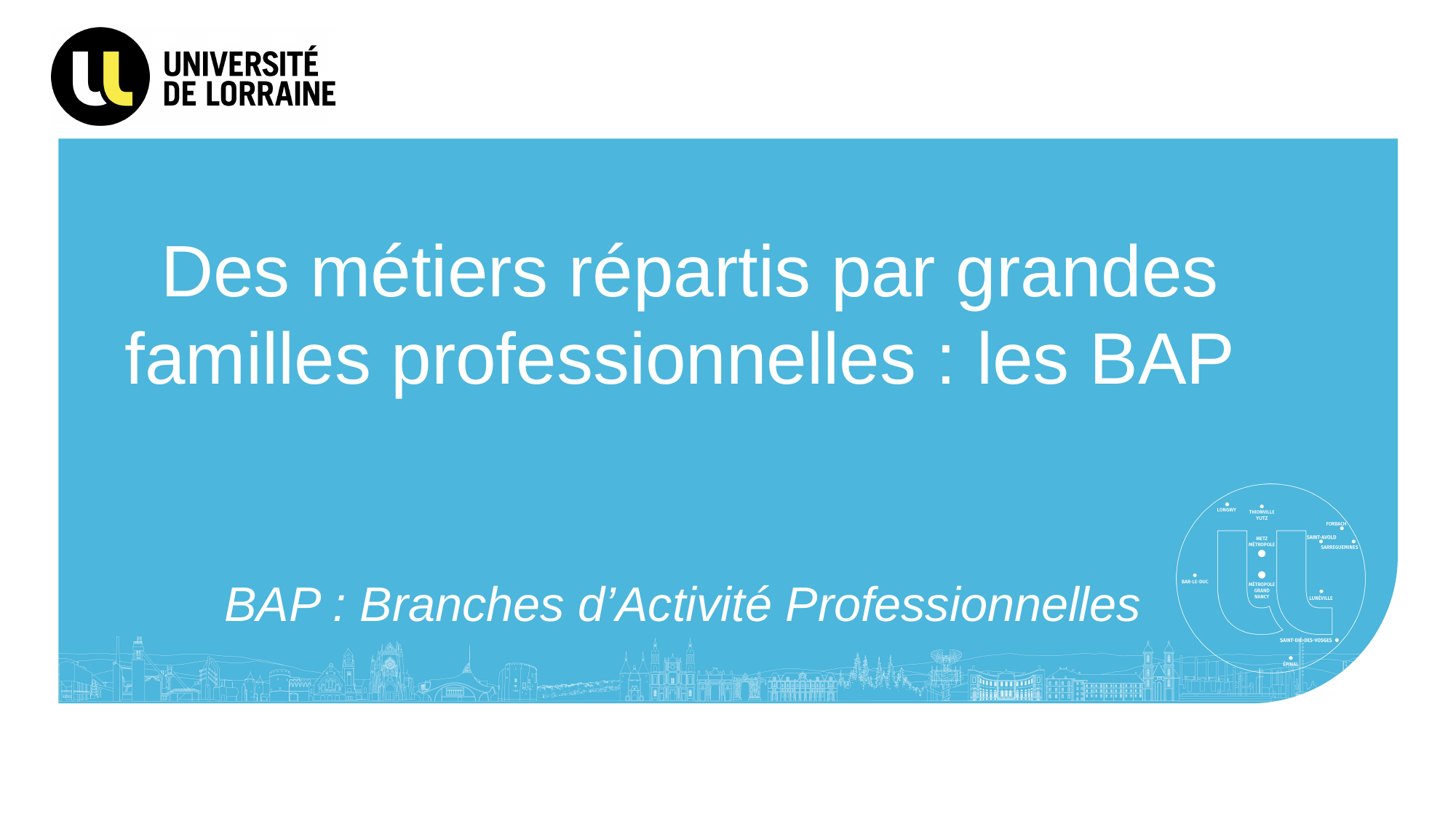

Des métiers répartis par grandes familles professionnelles : les BAP

BAP : Branches d’Activité Professionnelles